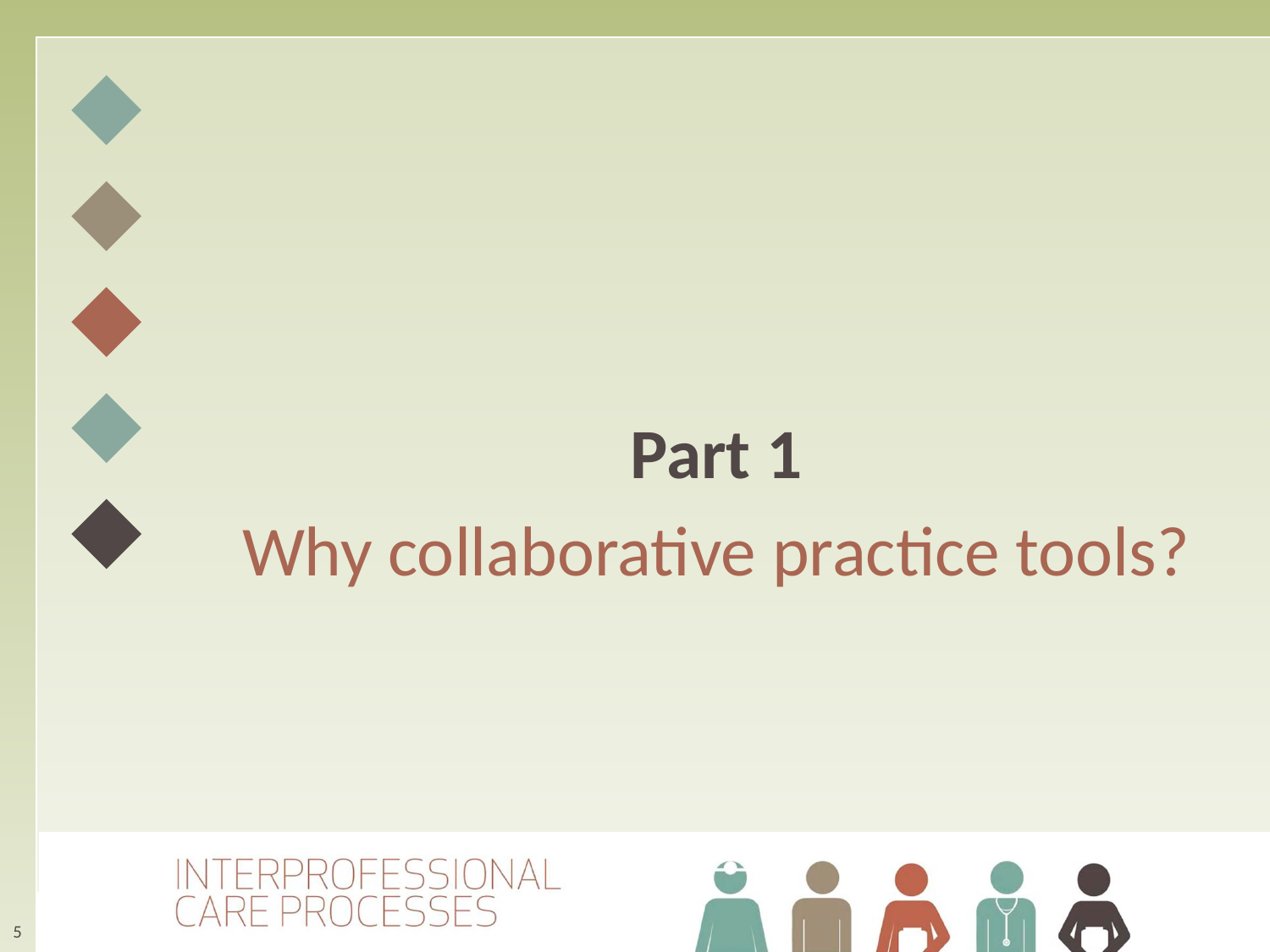

# Part 1
Why collaborative practice tools?